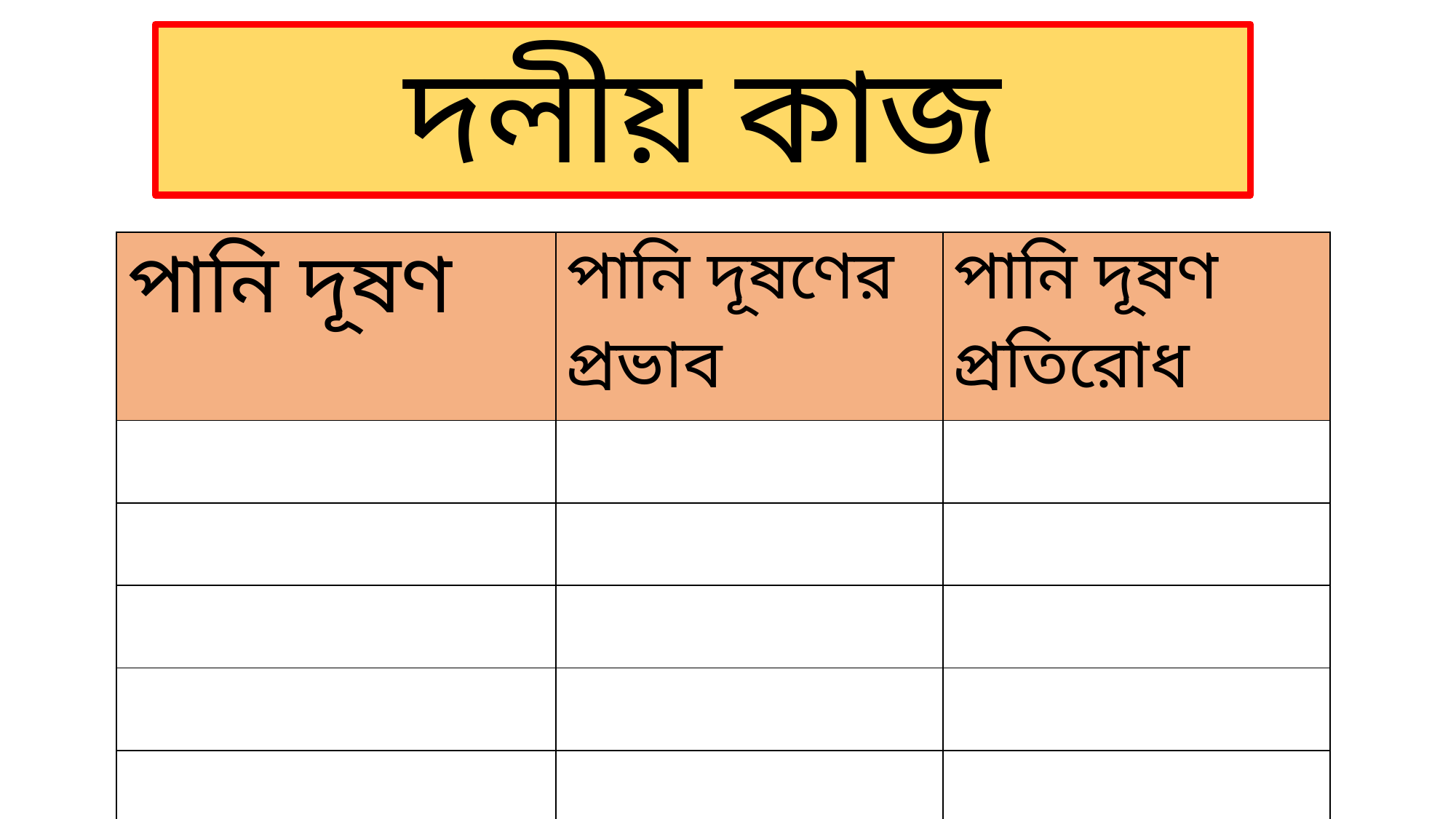

দলীয় কাজ
| পানি দূষণ | পানি দূষণের প্রভাব | পানি দূষণ প্রতিরোধ |
| --- | --- | --- |
|  |  |  |
|  |  |  |
|  |  |  |
|  |  |  |
|  |  |  |